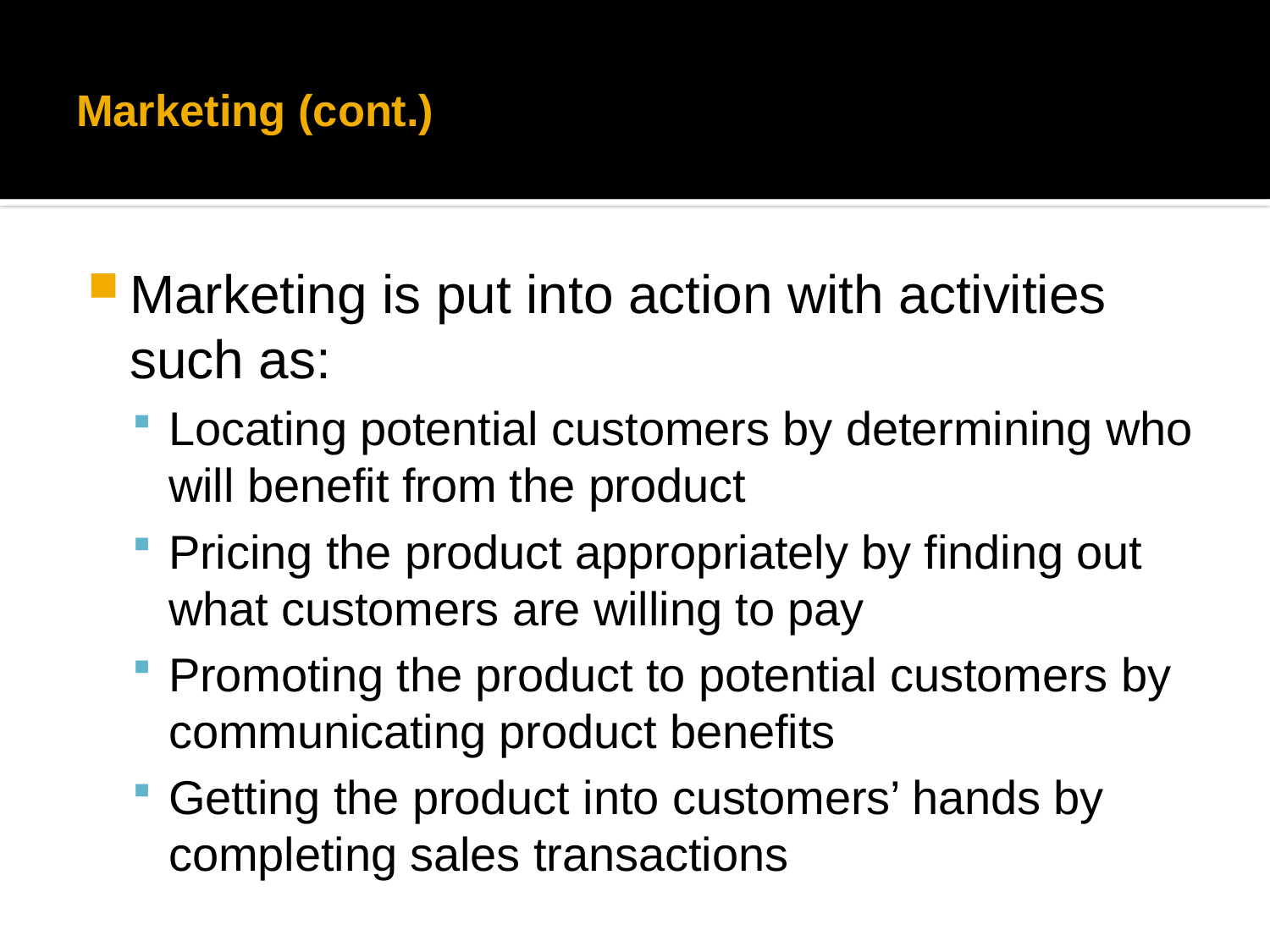

# Marketing (cont.)
Marketing is put into action with activities such as:
Locating potential customers by determining who will benefit from the product
Pricing the product appropriately by finding out what customers are willing to pay
Promoting the product to potential customers by communicating product benefits
Getting the product into customers’ hands by completing sales transactions